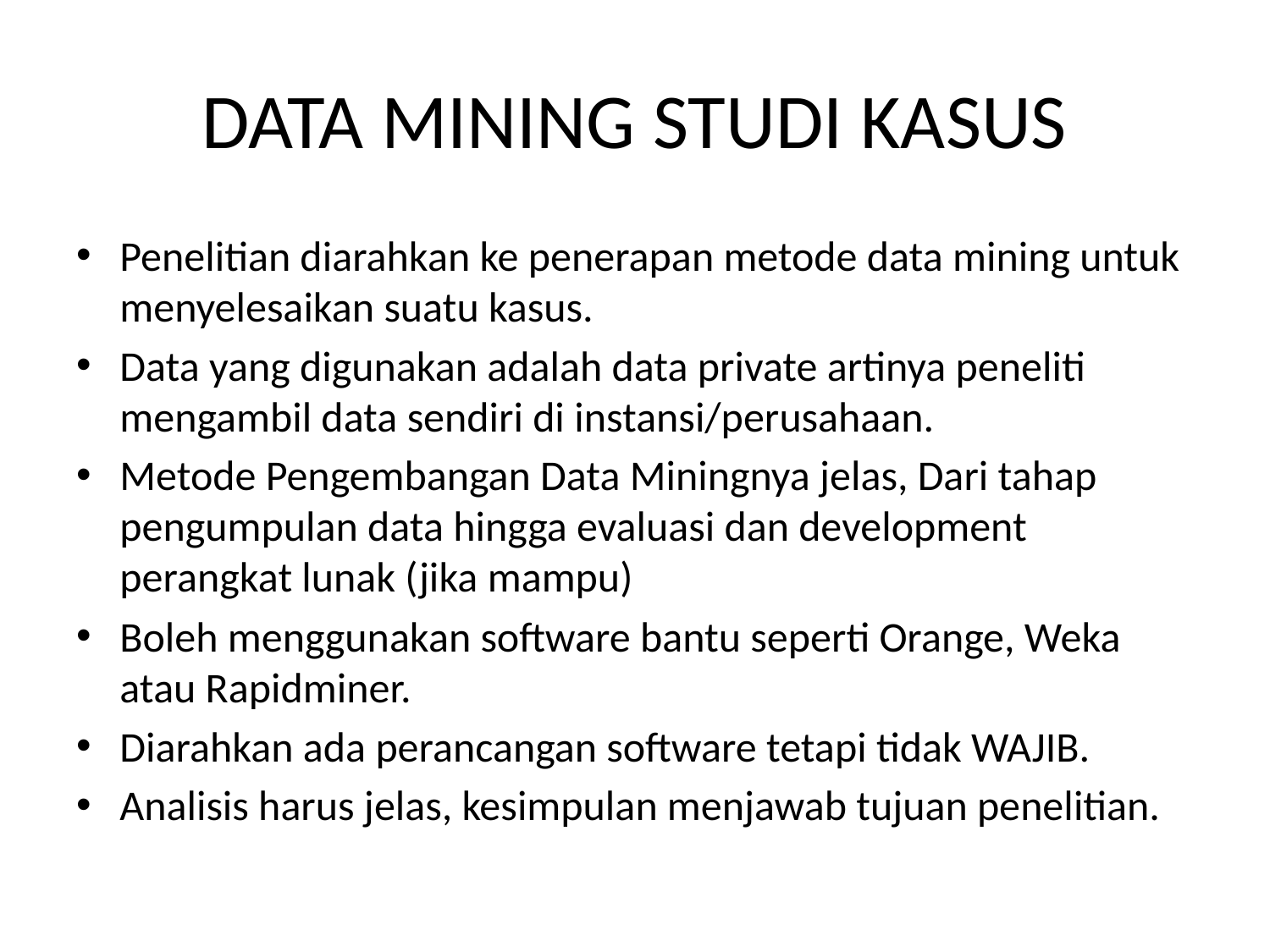

# DATA MINING STUDI KASUS
Penelitian diarahkan ke penerapan metode data mining untuk menyelesaikan suatu kasus.
Data yang digunakan adalah data private artinya peneliti mengambil data sendiri di instansi/perusahaan.
Metode Pengembangan Data Miningnya jelas, Dari tahap pengumpulan data hingga evaluasi dan development perangkat lunak (jika mampu)
Boleh menggunakan software bantu seperti Orange, Weka atau Rapidminer.
Diarahkan ada perancangan software tetapi tidak WAJIB.
Analisis harus jelas, kesimpulan menjawab tujuan penelitian.